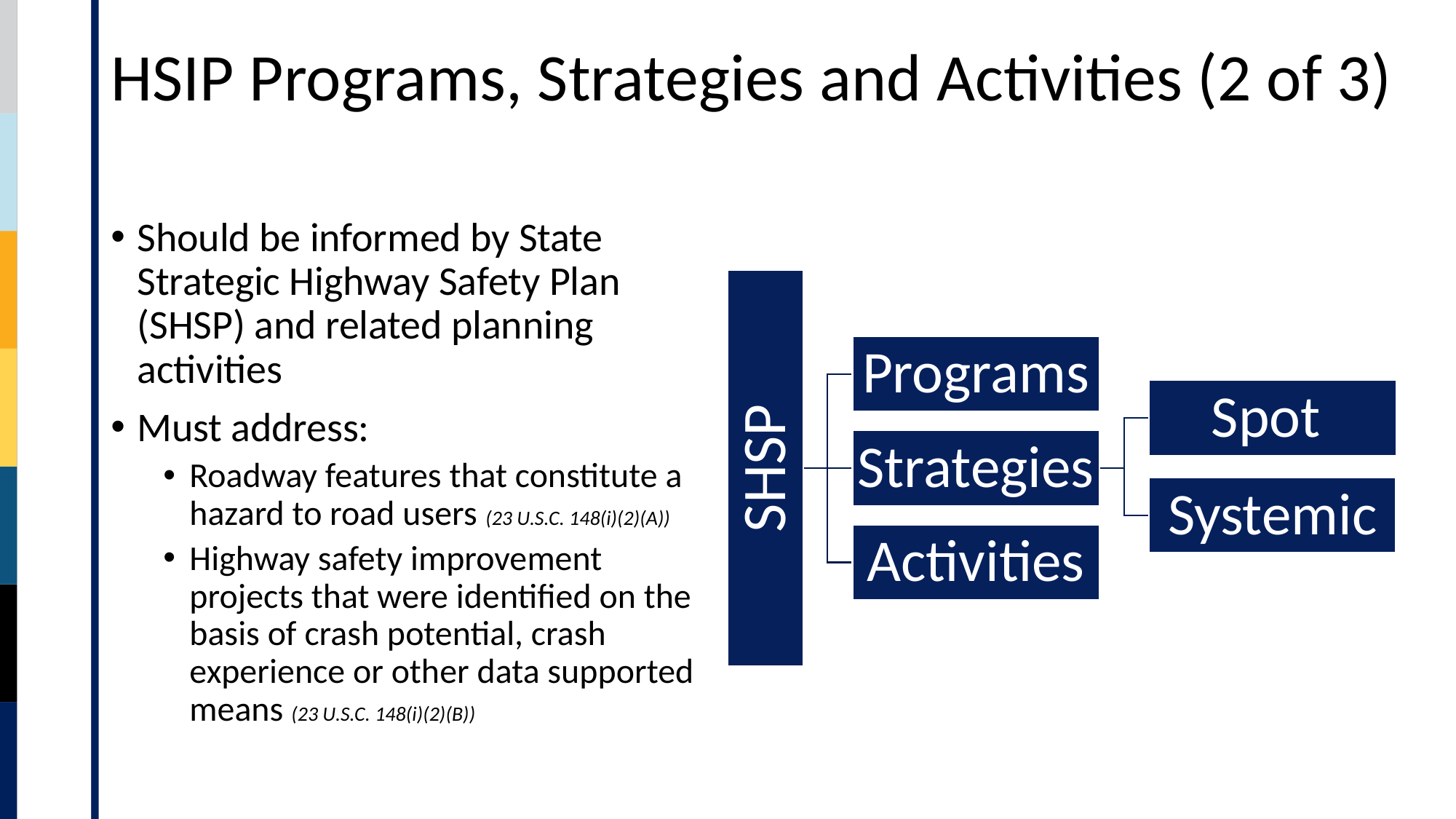

# HSIP Programs, Strategies and Activities (2 of 3)

SHSP
Programs
Strategies
Spot
Systemic
Activities
Should be informed by State Strategic Highway Safety Plan (SHSP) and related planning activities
Must address:
Roadway features that constitute a hazard to road users (23 U.S.C. 148(i)(2)(A))
Highway safety improvement projects that were identified on the basis of crash potential, crash experience or other data supported means (23 U.S.C. 148(i)(2)(B))